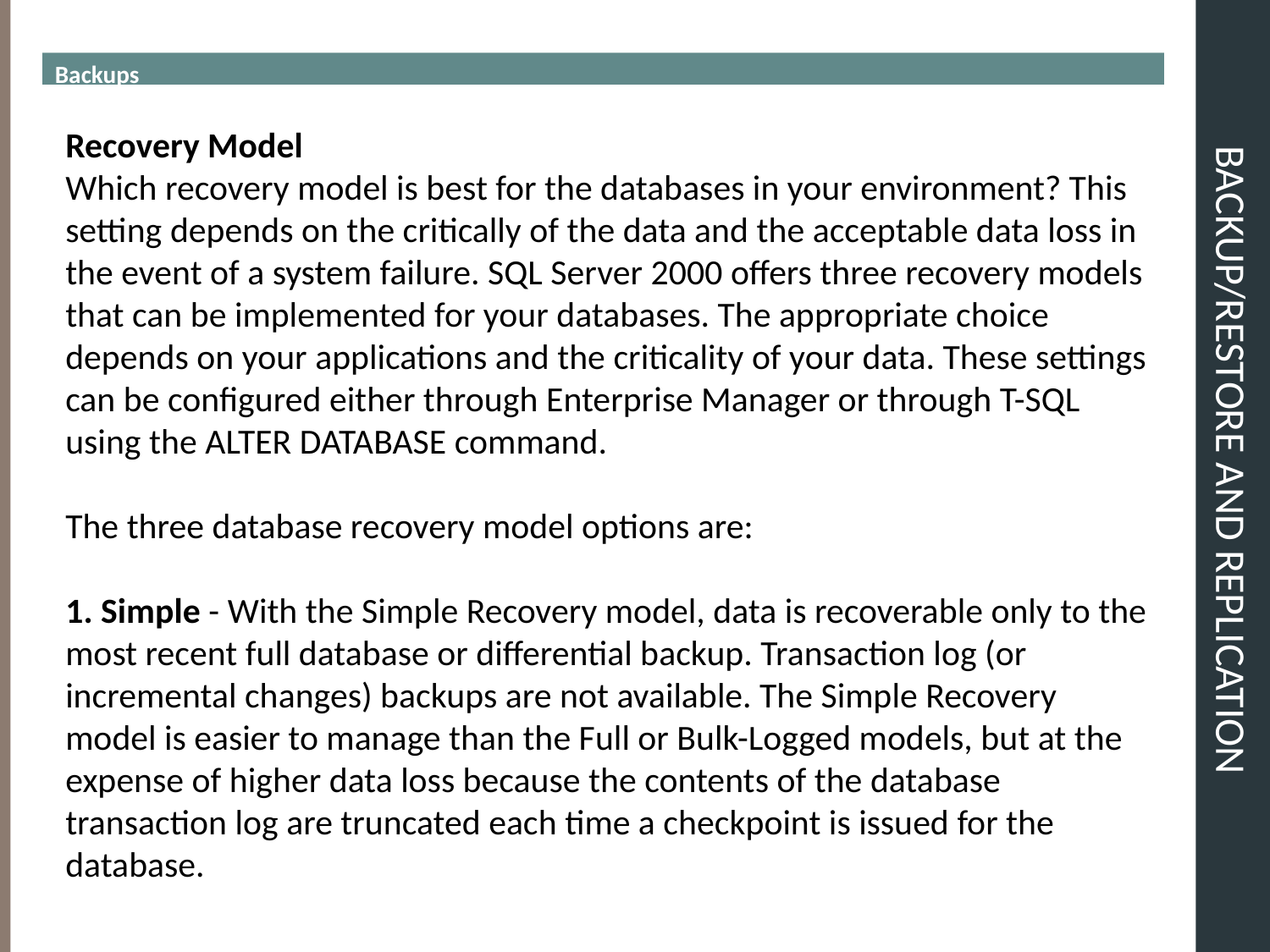

Backups
# BACKUP/RESTORE and REPLICATION
Recovery Model
Which recovery model is best for the databases in your environment? This setting depends on the critically of the data and the acceptable data loss in the event of a system failure. SQL Server 2000 offers three recovery models that can be implemented for your databases. The appropriate choice depends on your applications and the criticality of your data. These settings can be configured either through Enterprise Manager or through T-SQL using the ALTER DATABASE command.

The three database recovery model options are:

1. Simple - With the Simple Recovery model, data is recoverable only to the most recent full database or differential backup. Transaction log (or incremental changes) backups are not available. The Simple Recovery model is easier to manage than the Full or Bulk-Logged models, but at the expense of higher data loss because the contents of the database transaction log are truncated each time a checkpoint is issued for the database.